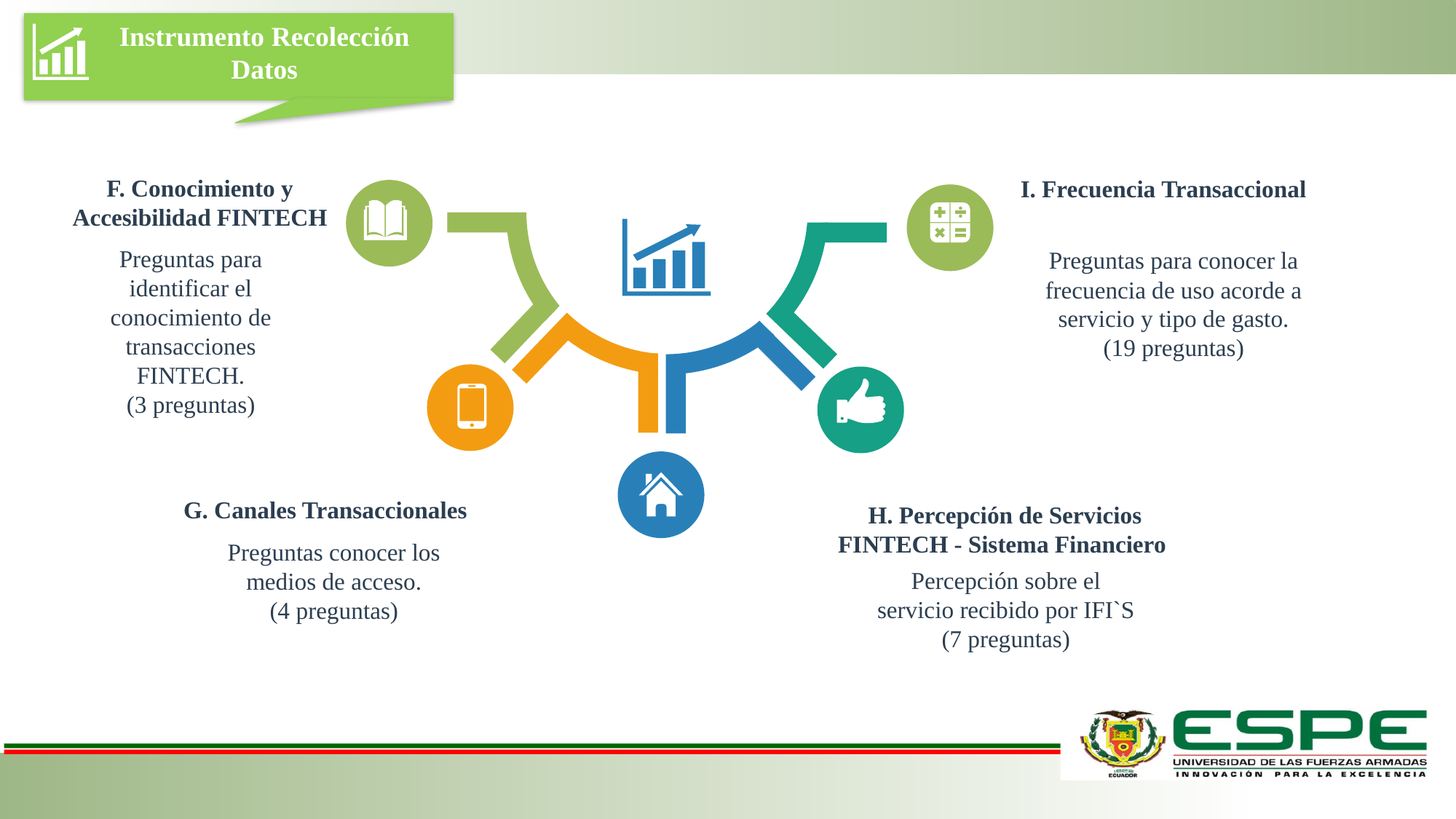

Instrumento Recolección Datos

F. Conocimiento y Accesibilidad FINTECH
Preguntas para identificar el conocimiento de transacciones FINTECH.
(3 preguntas)
I. Frecuencia Transaccional
Preguntas para conocer la frecuencia de uso acorde a servicio y tipo de gasto.
(19 preguntas)

Infographic Style

G. Canales Transaccionales
Preguntas conocer los medios de acceso.
(4 preguntas)
H. Percepción de Servicios FINTECH - Sistema Financiero
Percepción sobre el servicio recibido por IFI`S
(7 preguntas)